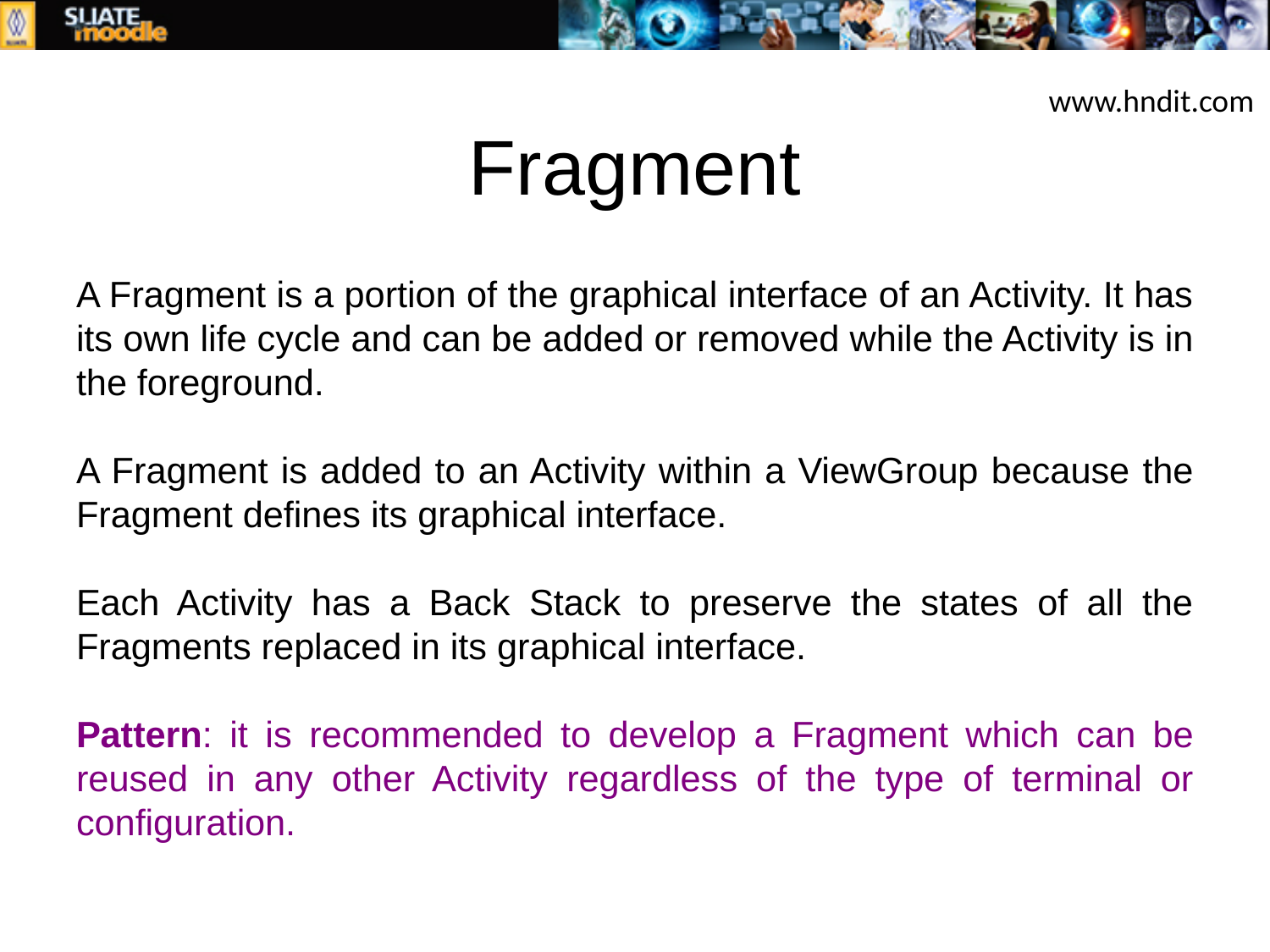

www.hndit.com
# Fragment
A Fragment is a portion of the graphical interface of an Activity. It has its own life cycle and can be added or removed while the Activity is in the foreground.

A Fragment is added to an Activity within a ViewGroup because the Fragment defines its graphical interface.

Each Activity has a Back Stack to preserve the states of all the Fragments replaced in its graphical interface.

Pattern: it is recommended to develop a Fragment which can be reused in any other Activity regardless of the type of terminal or configuration.